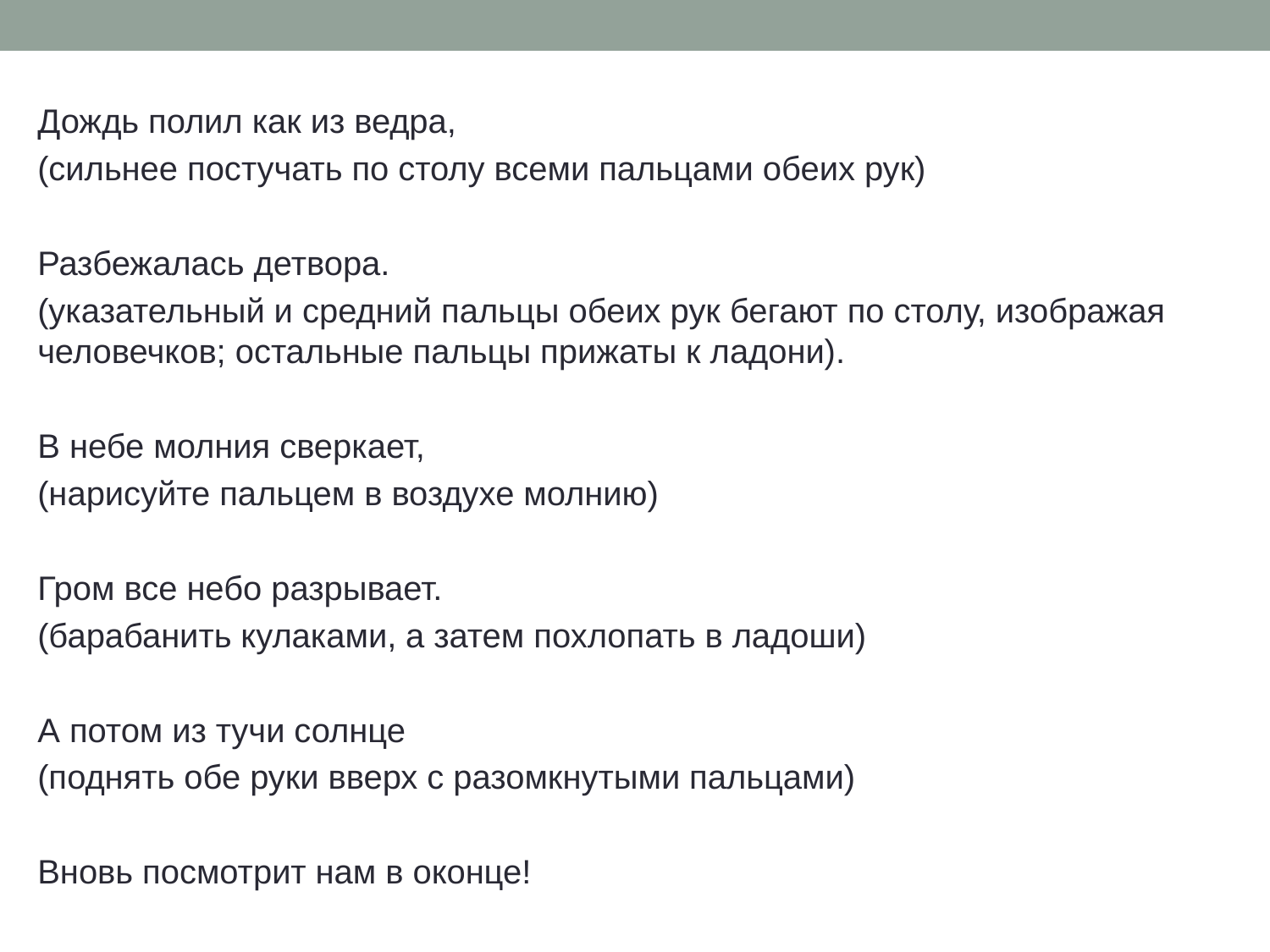

Дождь полил как из ведра,
(сильнее постучать по столу всеми пальцами обеих рук)

Разбежалась детвора.
(указательный и средний пальцы обеих рук бегают по столу, изображая человечков; остальные пальцы прижаты к ладони).

В небе молния сверкает,
(нарисуйте пальцем в воздухе молнию)

Гром все небо разрывает.
(барабанить кулаками, а затем похлопать в ладоши)

А потом из тучи солнце
(поднять обе руки вверх с разомкнутыми пальцами)

Вновь посмотрит нам в оконце!